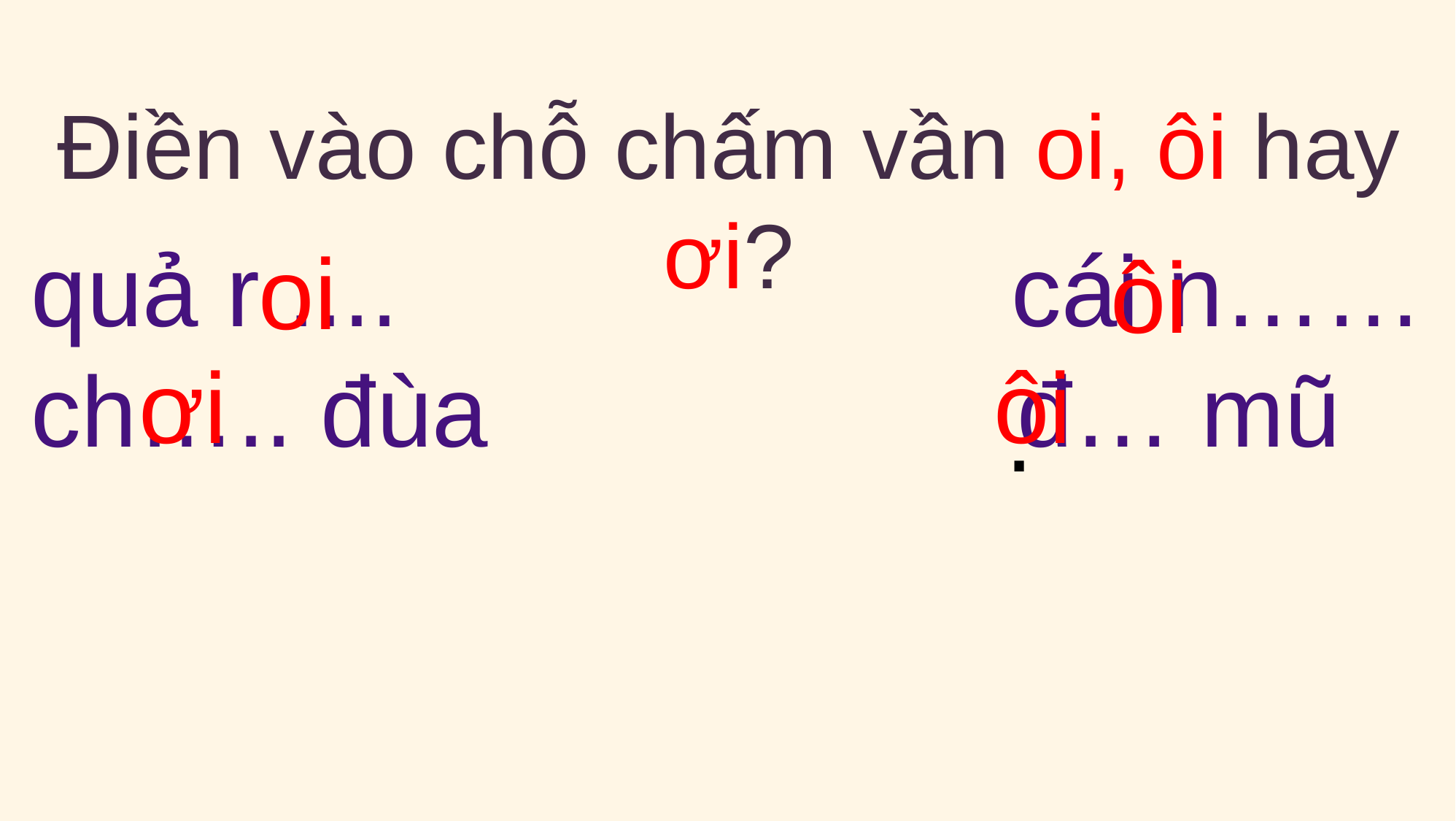

# Điền vào chỗ chấm vần oi, ôi hay ơi?

quả r ....                      cái n……
ch….. đùa                   đ… mũ
oi
ôi
ơi
ôi
.